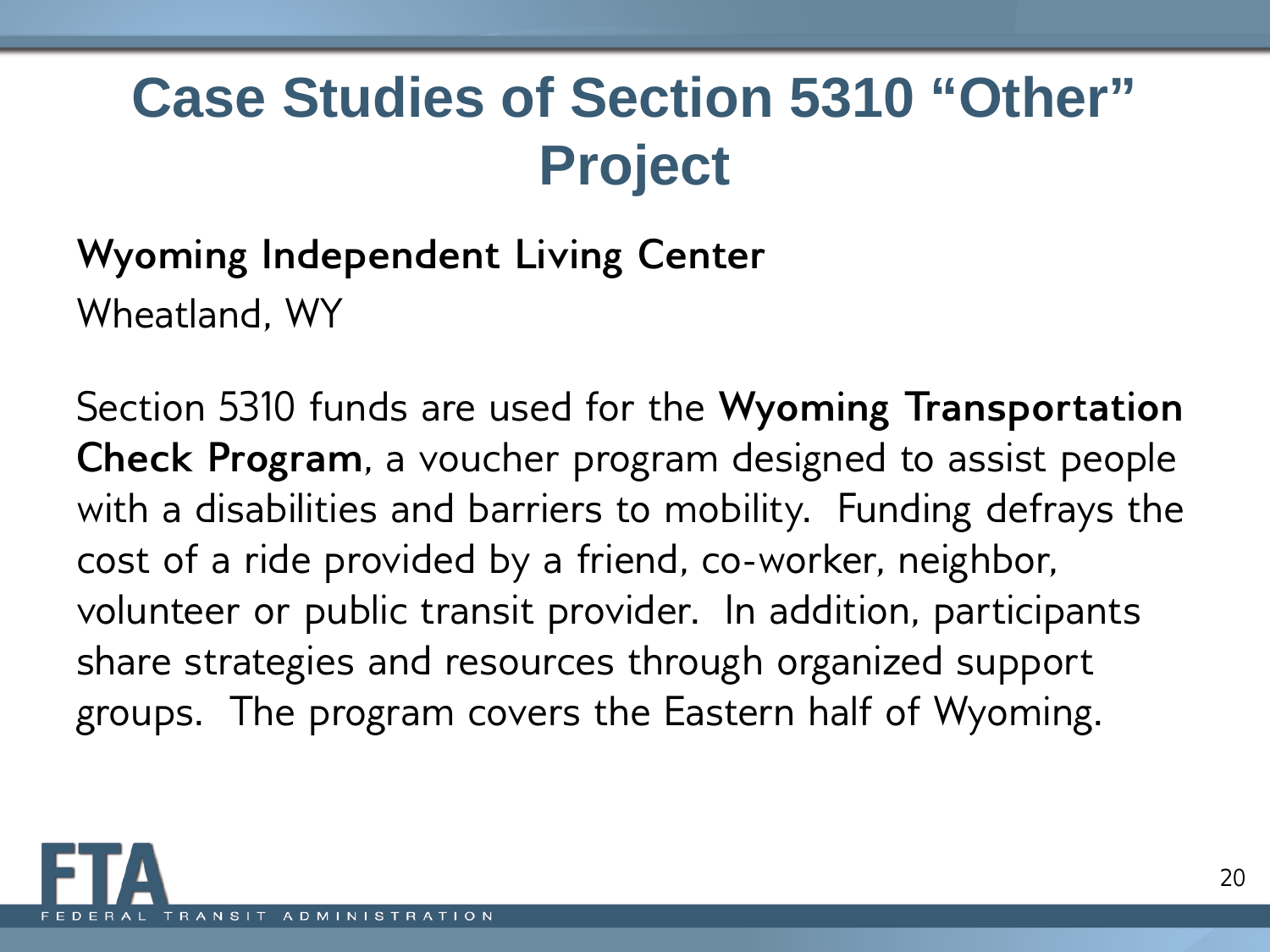

# Case Studies of Section 5310 “Other” Project
Wyoming Independent Living Center
Wheatland, WY

Section 5310 funds are used for the Wyoming Transportation Check Program, a voucher program designed to assist people with a disabilities and barriers to mobility.  Funding defrays the cost of a ride provided by a friend, co-worker, neighbor, volunteer or public transit provider.  In addition, participants share strategies and resources through organized support groups.  The program covers the Eastern half of Wyoming.